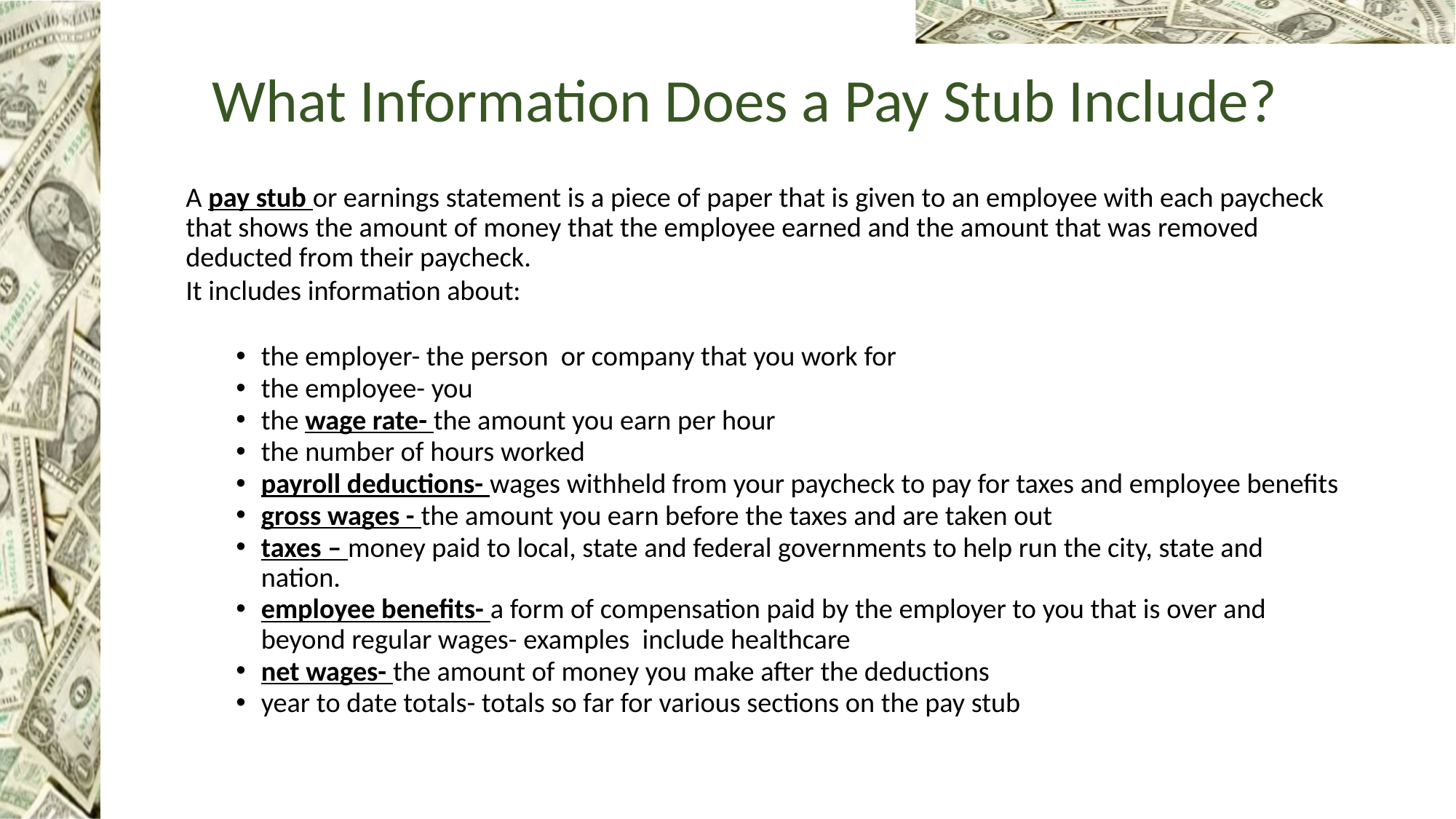

# What Information Does a Pay Stub Include?
A pay stub or earnings statement is a piece of paper that is given to an employee with each paycheck that shows the amount of money that the employee earned and the amount that was removed deducted from their paycheck.
It includes information about:

the employer- the person  or company that you work for
the employee- you
the wage rate- the amount you earn per hour
the number of hours worked
payroll deductions- wages withheld from your paycheck to pay for taxes and employee benefits
gross wages - the amount you earn before the taxes and are taken out
taxes – money paid to local, state and federal governments to help run the city, state and nation.
employee benefits- a form of compensation paid by the employer to you that is over and beyond regular wages- examples  include healthcare
net wages- the amount of money you make after the deductions
year to date totals- totals so far for various sections on the pay stub